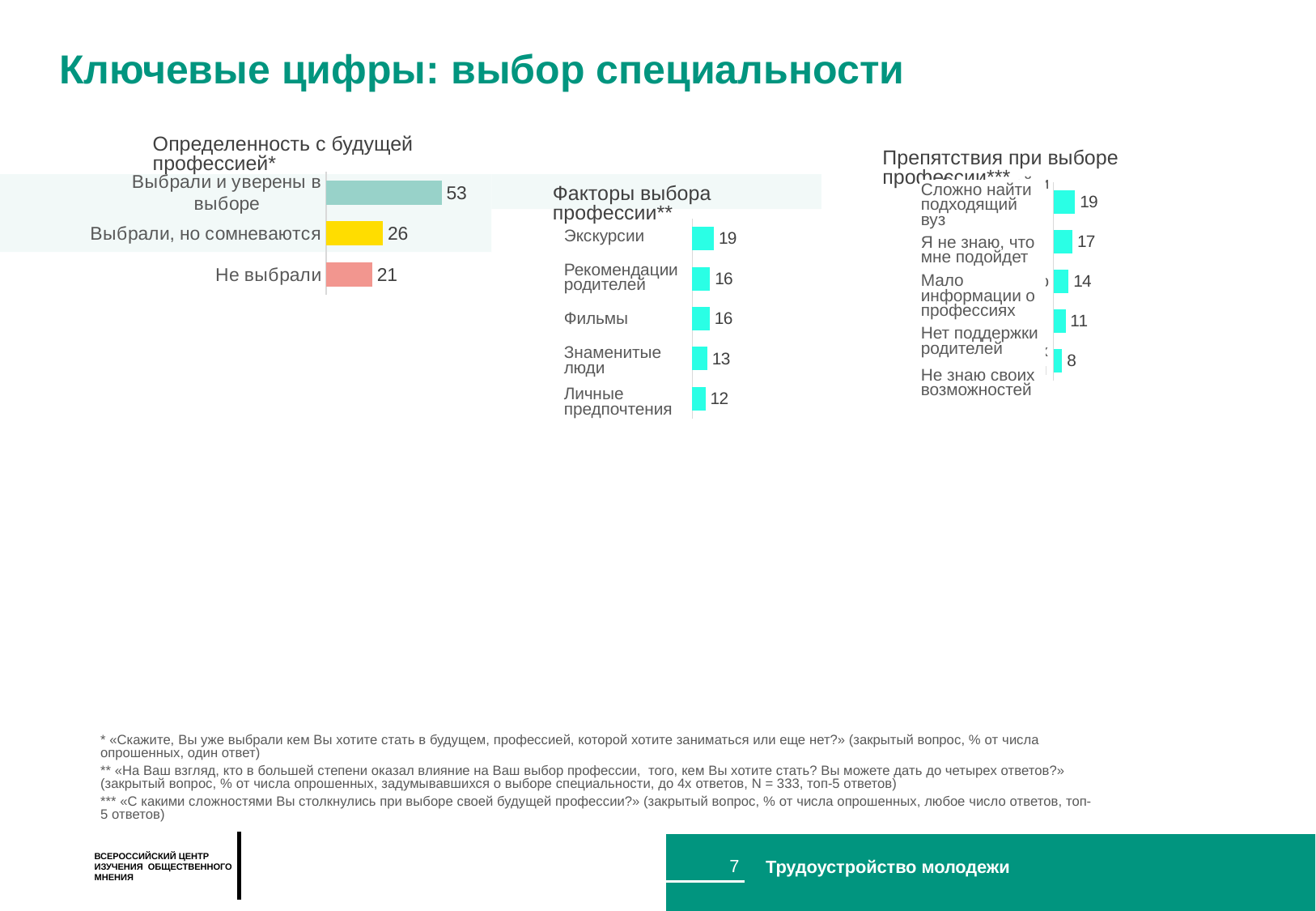

Ключевые цифры: выбор специальности
Определенность с будущей профессией*
Препятствия при выборе профессии***

### Chart

| Category | Личное |
|---|---|
| Выбрали и уверены в выборе | 52.85859859095152 |
| Выбрали, но сомневаются | 26.0 |
| Не выбрали | 21.0 |

### Chart

| Category | Личное |
|---|---|
| Сложно найти подходящий вуз | 19.184427255750794 |
| Я не знаю, что мне подойдет | 16.779355530090832 |
| Не хватает информации о профессиях | 13.516276207452682 |
| Нет поддержки родителей | 10.660075014854431 |
| Не знаю своих возможностей | 7.781117371190906 |
Факторы выбора профессии**
| Сложно найти подходящий вуз |
| --- |
| Я не знаю, что мне подойдет |
| Мало информации о профессиях |
| Нет поддержки родителей |
| Не знаю своих возможностей |

### Chart

| Category | Личное |
|---|---|
| Экскурсии | 19.248493314216486 |
| Рекомендации родителей | 15.831426720118303 |
| Фильмы | 15.612009248156578 |
| Знаменитые люди | 13.49408612573959 |
| Личные предпочтения | 11.774075786130359 |
| Экскурсии |
| --- |
| Рекомендации родителей |
| Фильмы |
| Знаменитые люди |
| Личные предпочтения |
* «Скажите, Вы уже выбрали кем Вы хотите стать в будущем, профессией, которой хотите заниматься или еще нет?» (закрытый вопрос, % от числа опрошенных, один ответ)
** «На Ваш взгляд, кто в большей степени оказал влияние на Ваш выбор профессии,  того, кем Вы хотите стать? Вы можете дать до четырех ответов?» (закрытый вопрос, % от числа опрошенных, задумывавшихся о выборе специальности, до 4х ответов, N = 333, топ-5 ответов)
*** «С какими сложностями Вы столкнулись при выборе своей будущей профессии?» (закрытый вопрос, % от числа опрошенных, любое число ответов, топ-5 ответов)
7